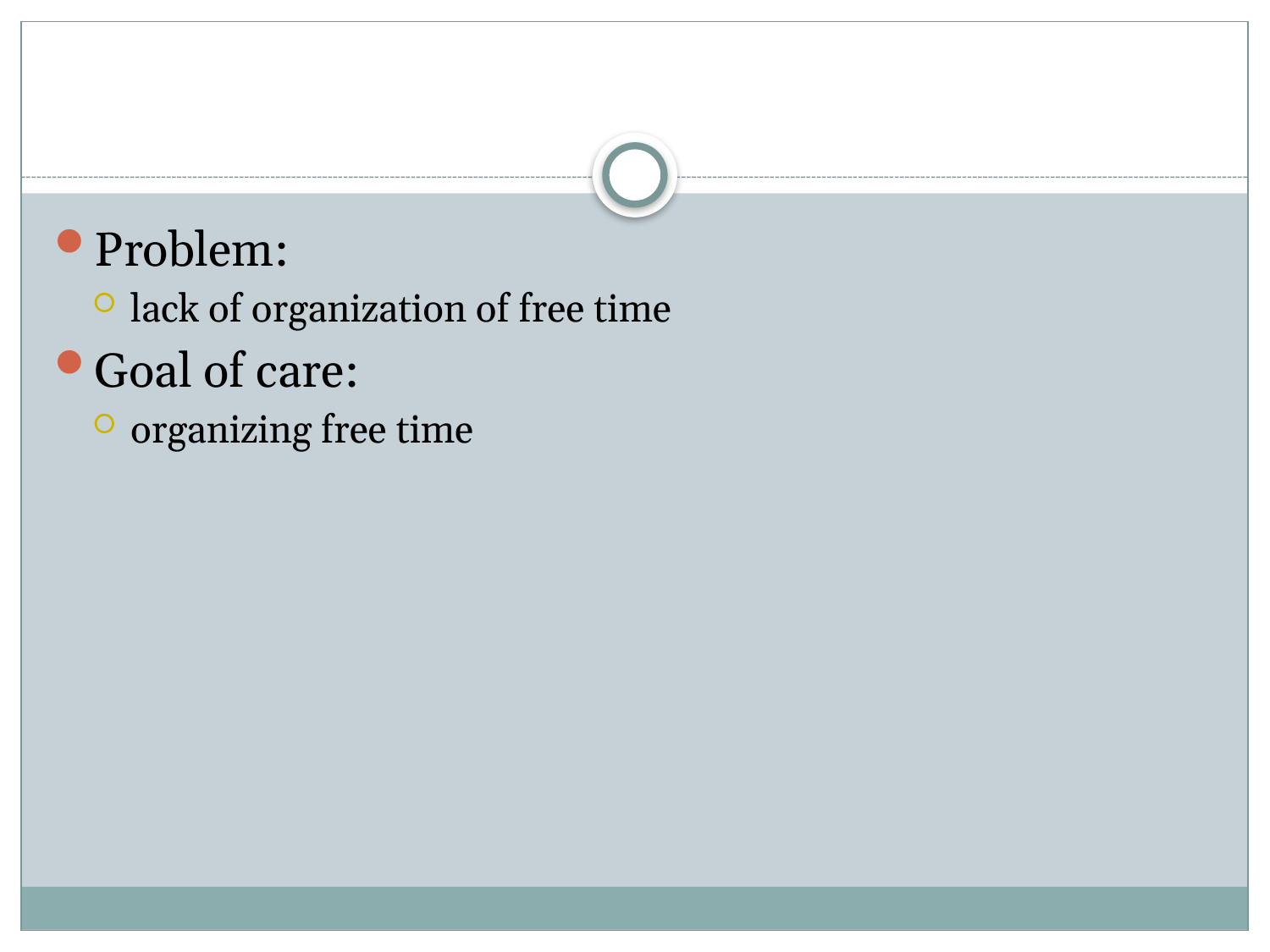

#
Problem:
lack of organization of free time
Goal of care:
organizing free time